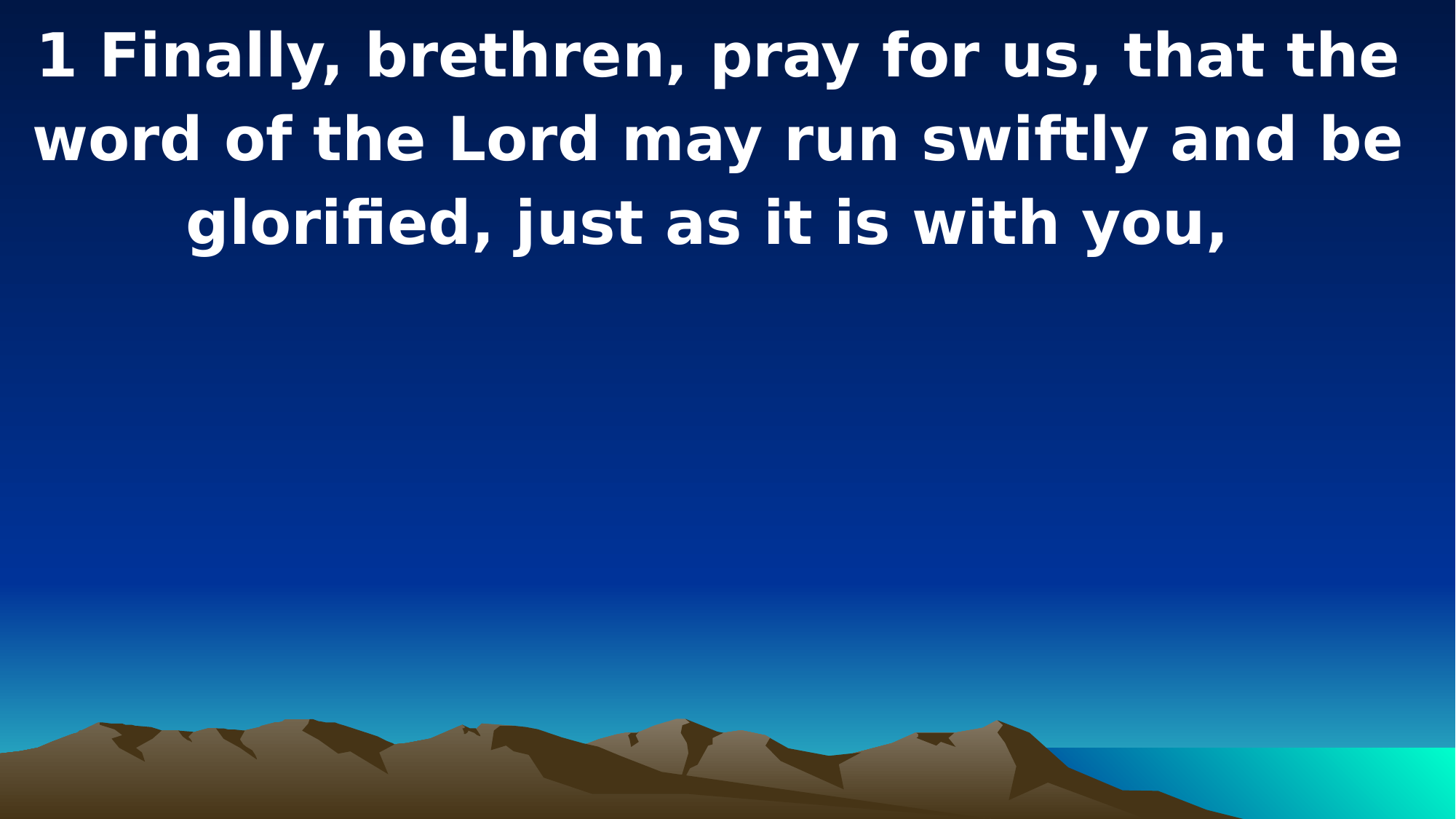

1 Finally, brethren, pray for us, that the word of the Lord may run swiftly and be glorified, just as it is with you,